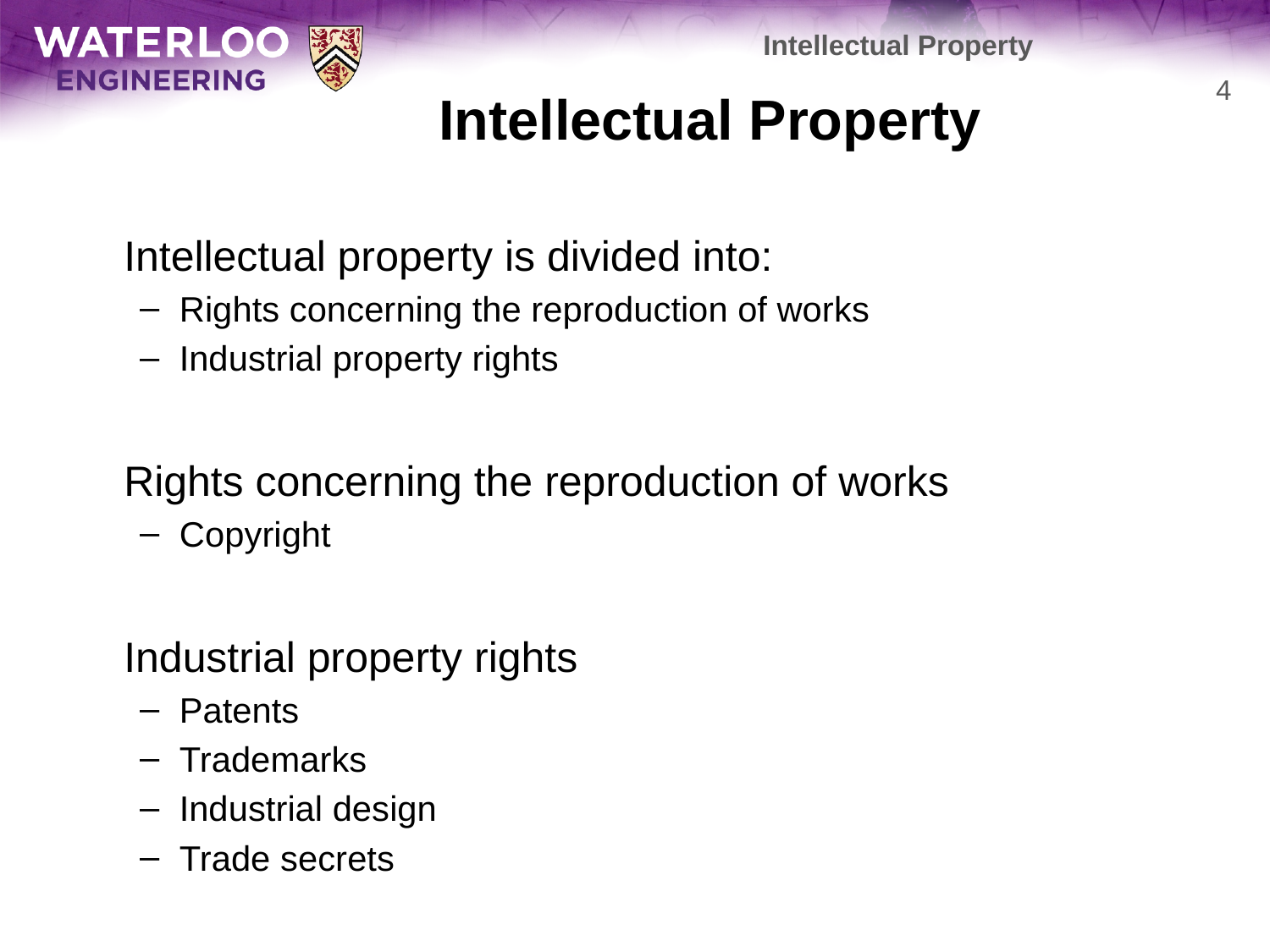

Intellectual Property
# Intellectual Property
4
	Intellectual property is divided into:
Rights concerning the reproduction of works
Industrial property rights

	Rights concerning the reproduction of works
Copyright

	Industrial property rights
Patents
Trademarks
Industrial design
Trade secrets